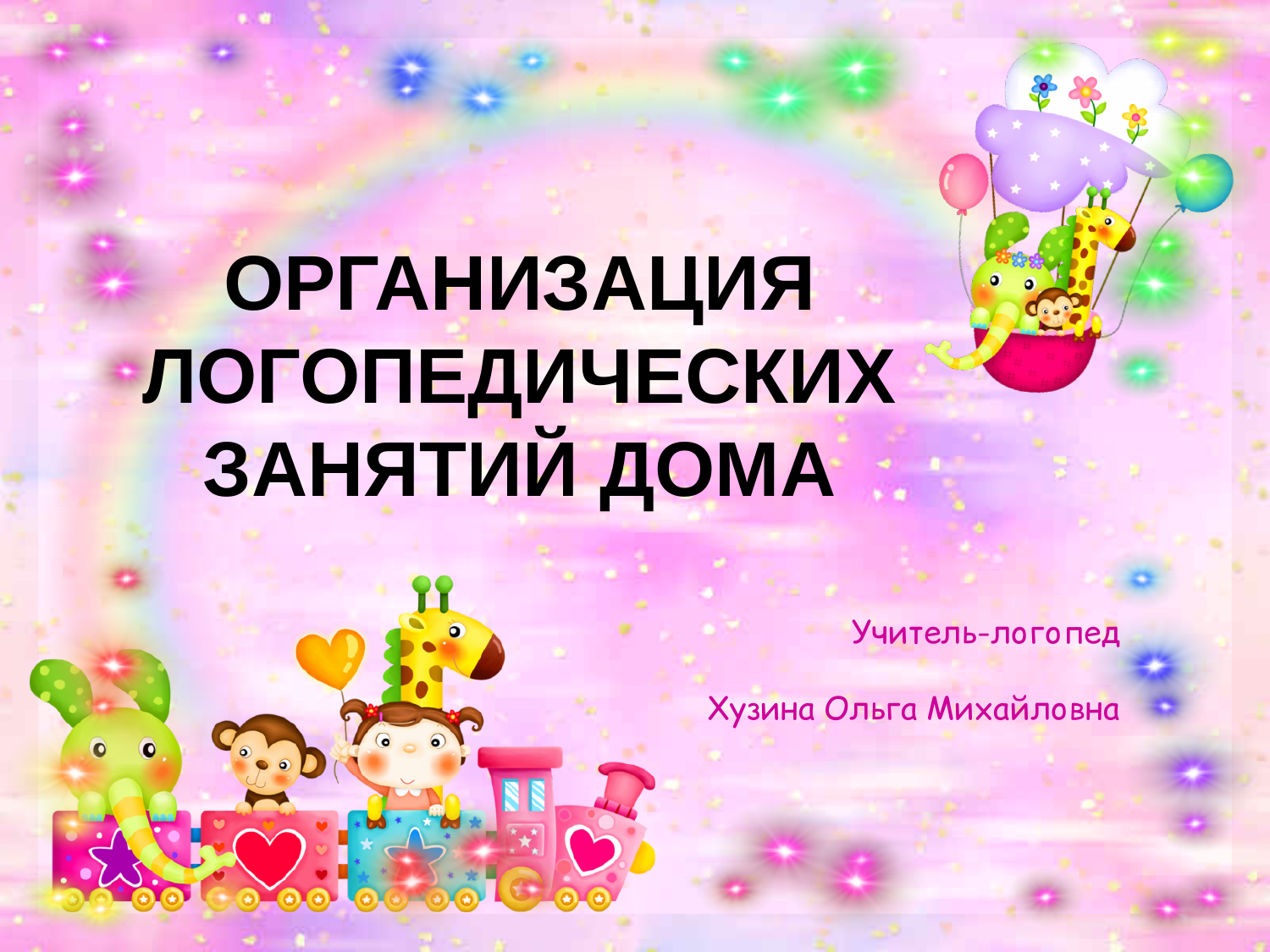

ОРГАНИЗАЦИЯ ЛОГОПЕДИЧЕСКИХ ЗАНЯТИЙ ДОМА
Учитель-логопед

Хузина Ольга Михайловна